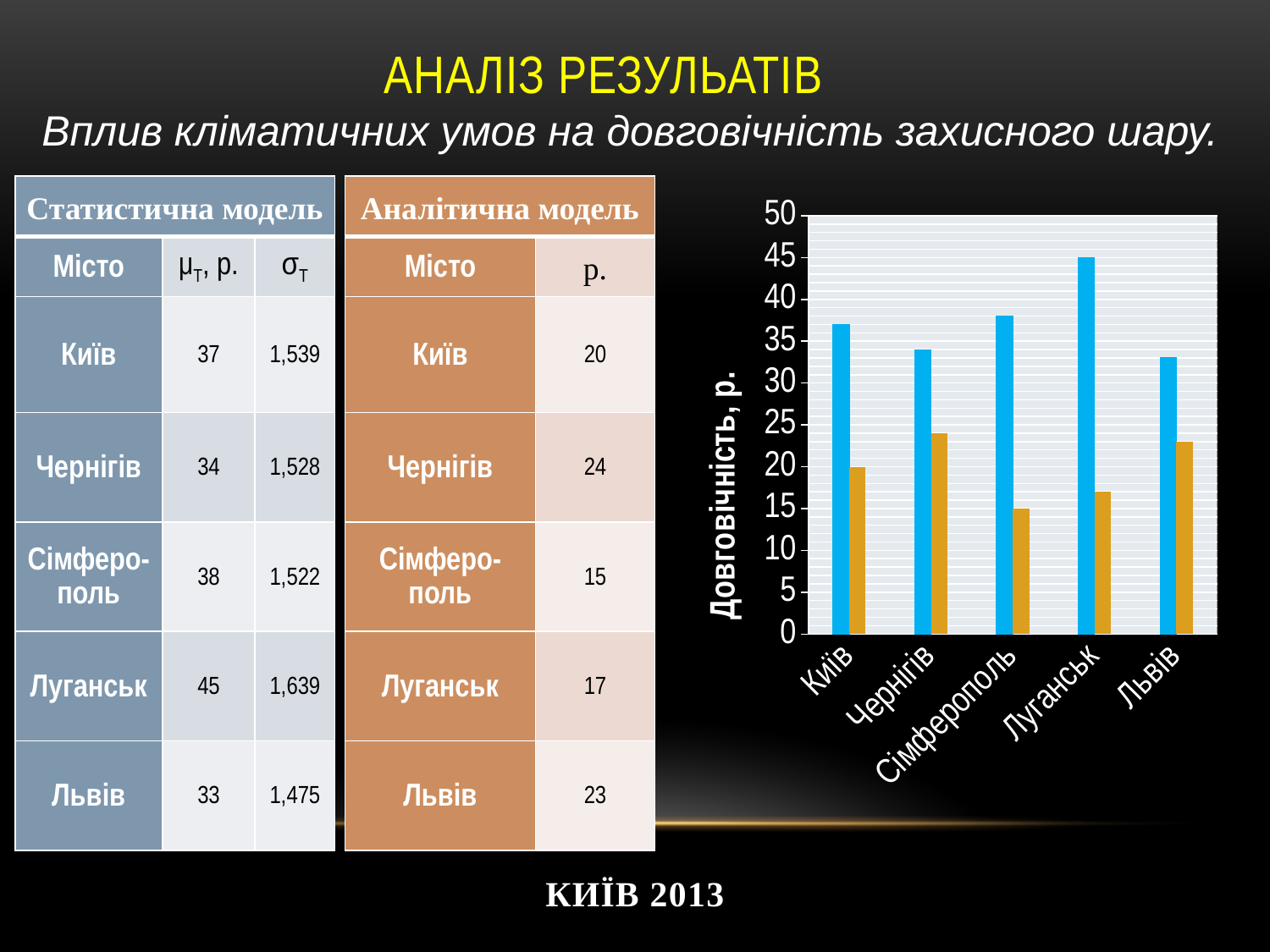

# Аналіз резульатів
Вплив кліматичних умов на довговічність захисного шару.

| Статистична модель |  |  |
| --- | --- | --- |
| Місто | μТ, р. | σТ |
| Київ | 37 | 1,539 |
| Чернігів | 34 | 1,528 |
| Сімферо-поль | 38 | 1,522 |
| Луганськ | 45 | 1,639 |
| Львів | 33 | 1,475 |
| Аналітична модель |  |
| --- | --- |
| Місто | р. |
| Київ | 20 |
| Чернігів | 24 |
| Сімферо-поль | 15 |
| Луганськ | 17 |
| Львів | 23 |

### Chart

| Category | Ряд 1 |  |
|---|---|---|
| Київ | 37.0 | 20.0 |
| Чернігів | 34.0 | 24.0 |
| Сімферополь | 38.0 | 15.0 |
| Луганськ | 45.0 | 17.0 |
| Львів | 33.0 | 23.0 |
київ 2013